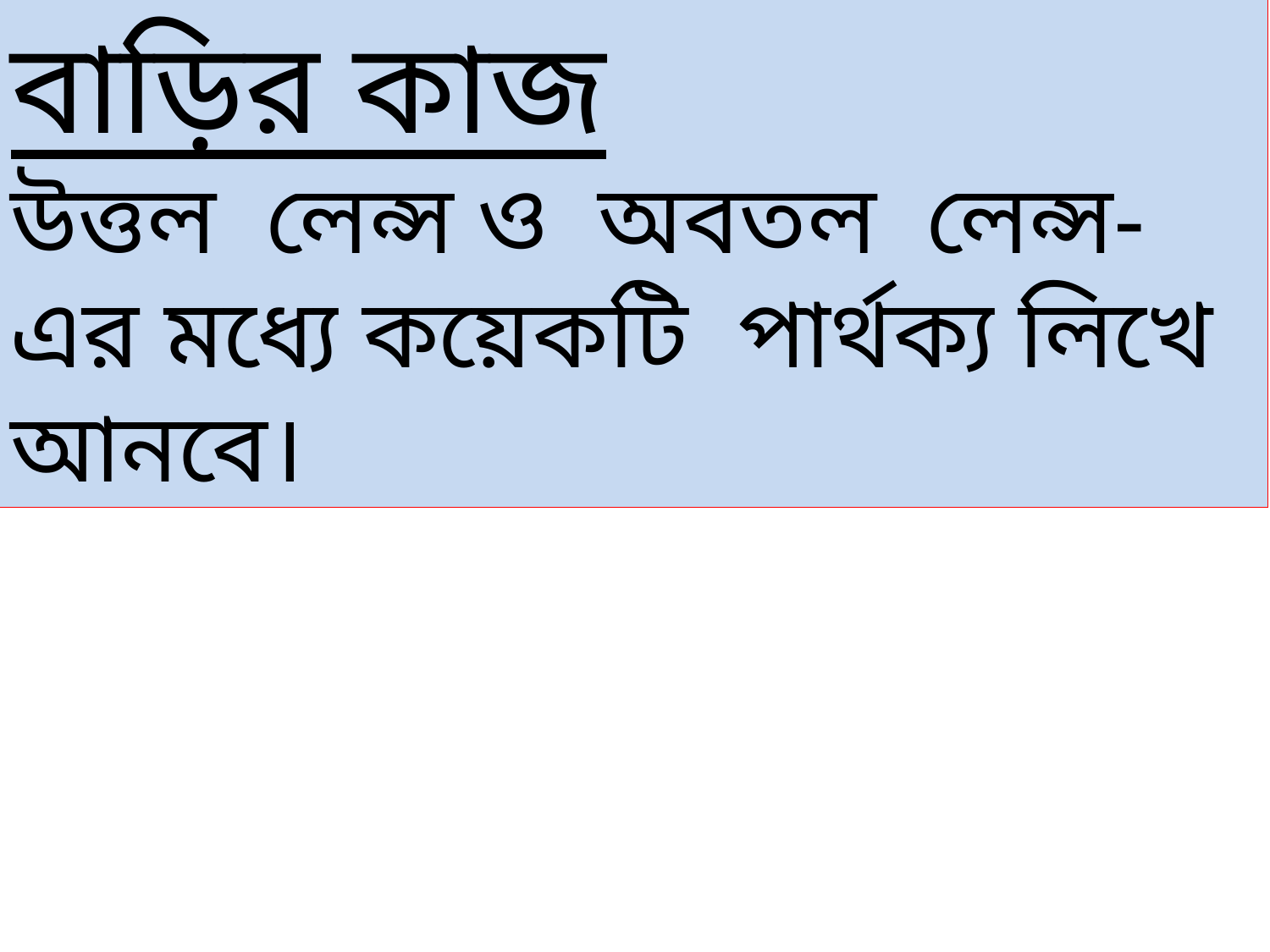

বাড়ির কাজ
উত্তল  লেন্স ও  অবতল  লেন্স-এর মধ্যে কয়েকটি  পার্থক্য লিখে আনবে।